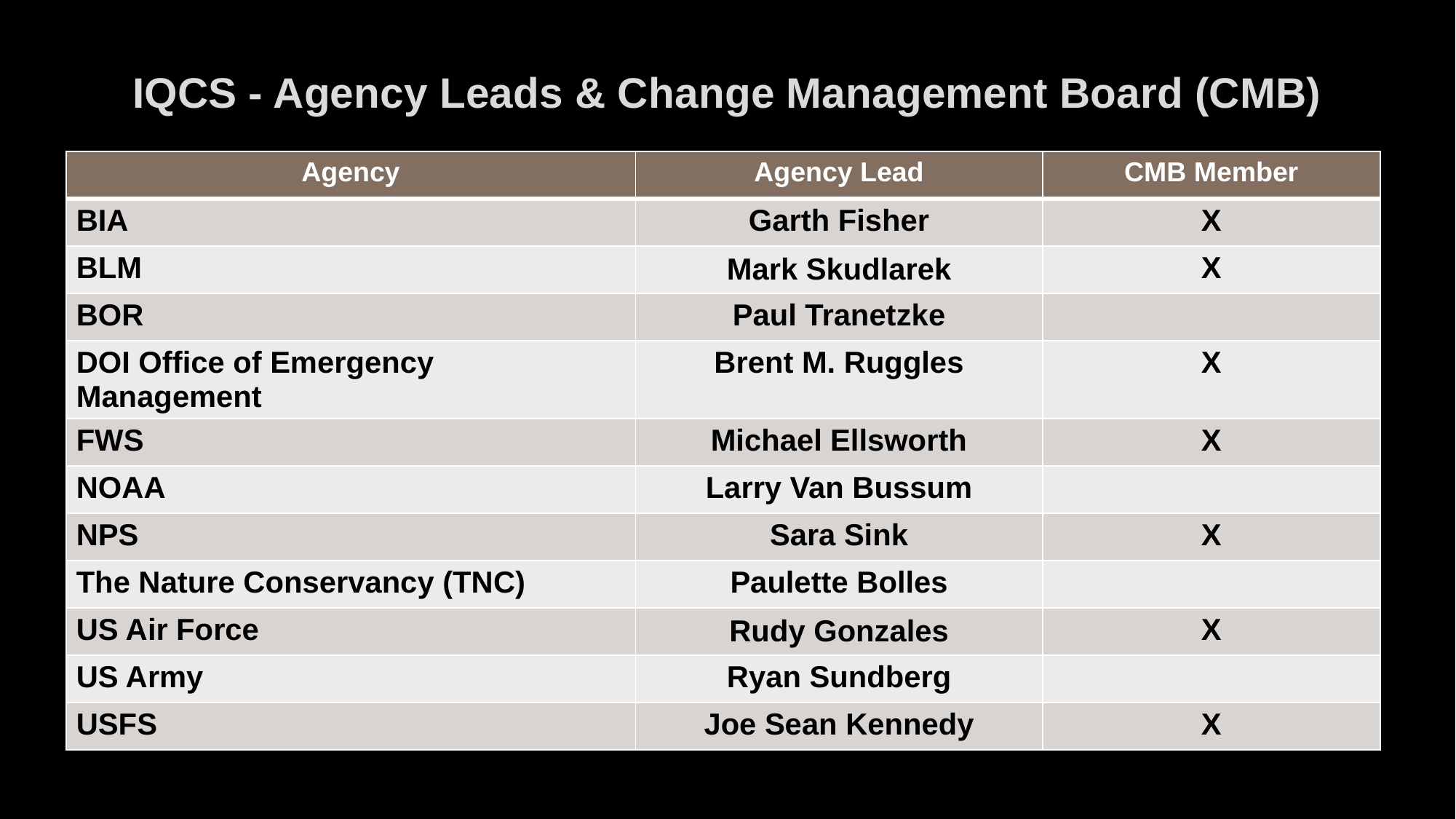

# IQCS - Agency Leads & Change Management Board (CMB)
| Agency | Agency Lead | CMB Member |
| --- | --- | --- |
| BIA | Garth Fisher | X |
| BLM | Mark Skudlarek | X |
| BOR | Paul Tranetzke |  |
| DOI Office of Emergency Management | Brent M. Ruggles | X |
| FWS | Michael Ellsworth | X |
| NOAA | Larry Van Bussum |  |
| NPS | Sara Sink | X |
| The Nature Conservancy (TNC) | Paulette Bolles |  |
| US Air Force | Rudy Gonzales | X |
| US Army | Ryan Sundberg |  |
| USFS | Joe Sean Kennedy | X |